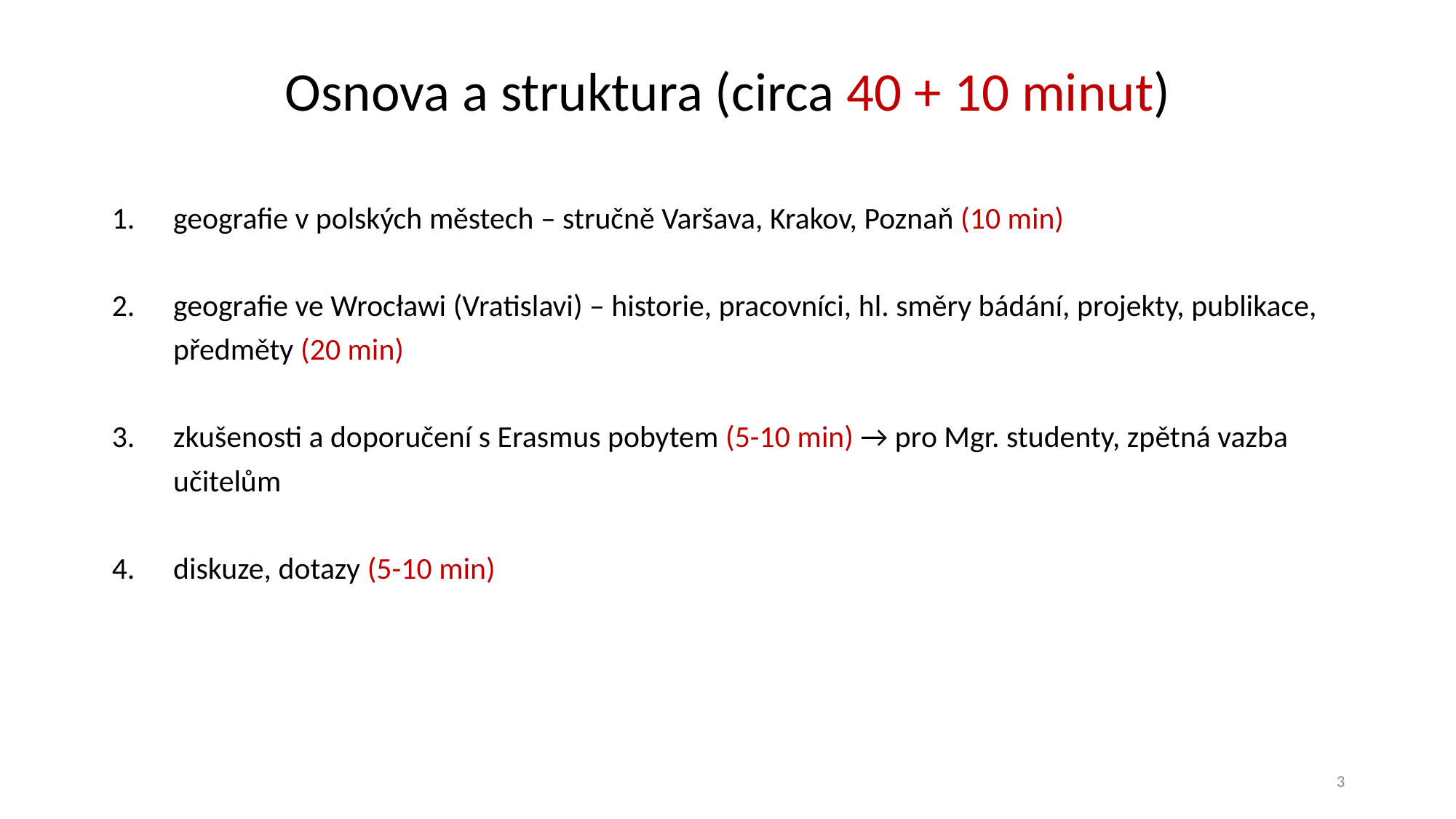

# Osnova a struktura (circa 40 + 10 minut)
geografie v polských městech – stručně Varšava, Krakov, Poznaň (10 min)

geografie ve Wrocławi (Vratislavi) – historie, pracovníci, hl. směry bádání, projekty, publikace, předměty (20 min)

zkušenosti a doporučení s Erasmus pobytem (5-10 min) → pro Mgr. studenty, zpětná vazba učitelům

diskuze, dotazy (5-10 min)

3